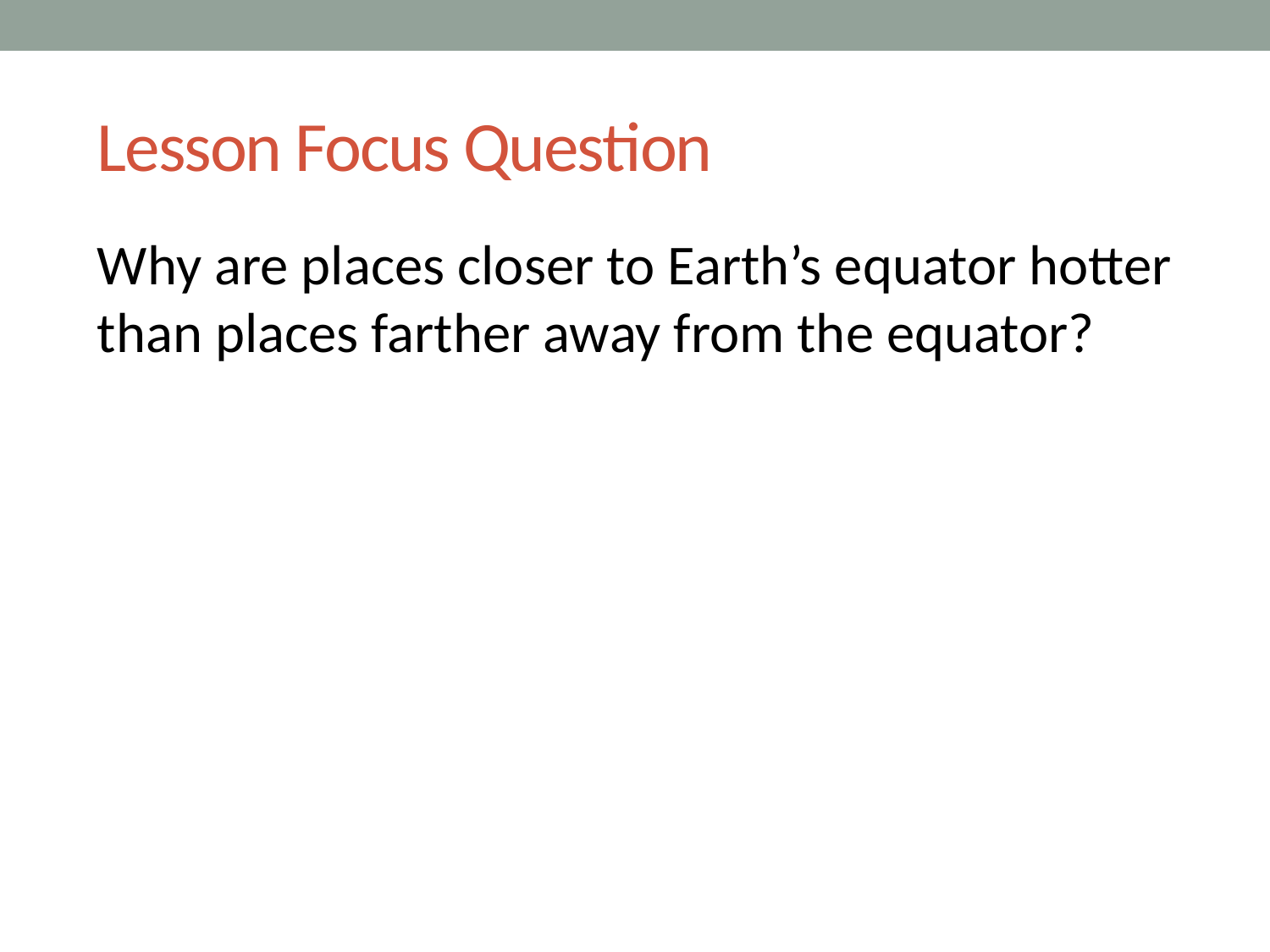

# Lesson Focus Question
Why are places closer to Earth’s equator hotter than places farther away from the equator?